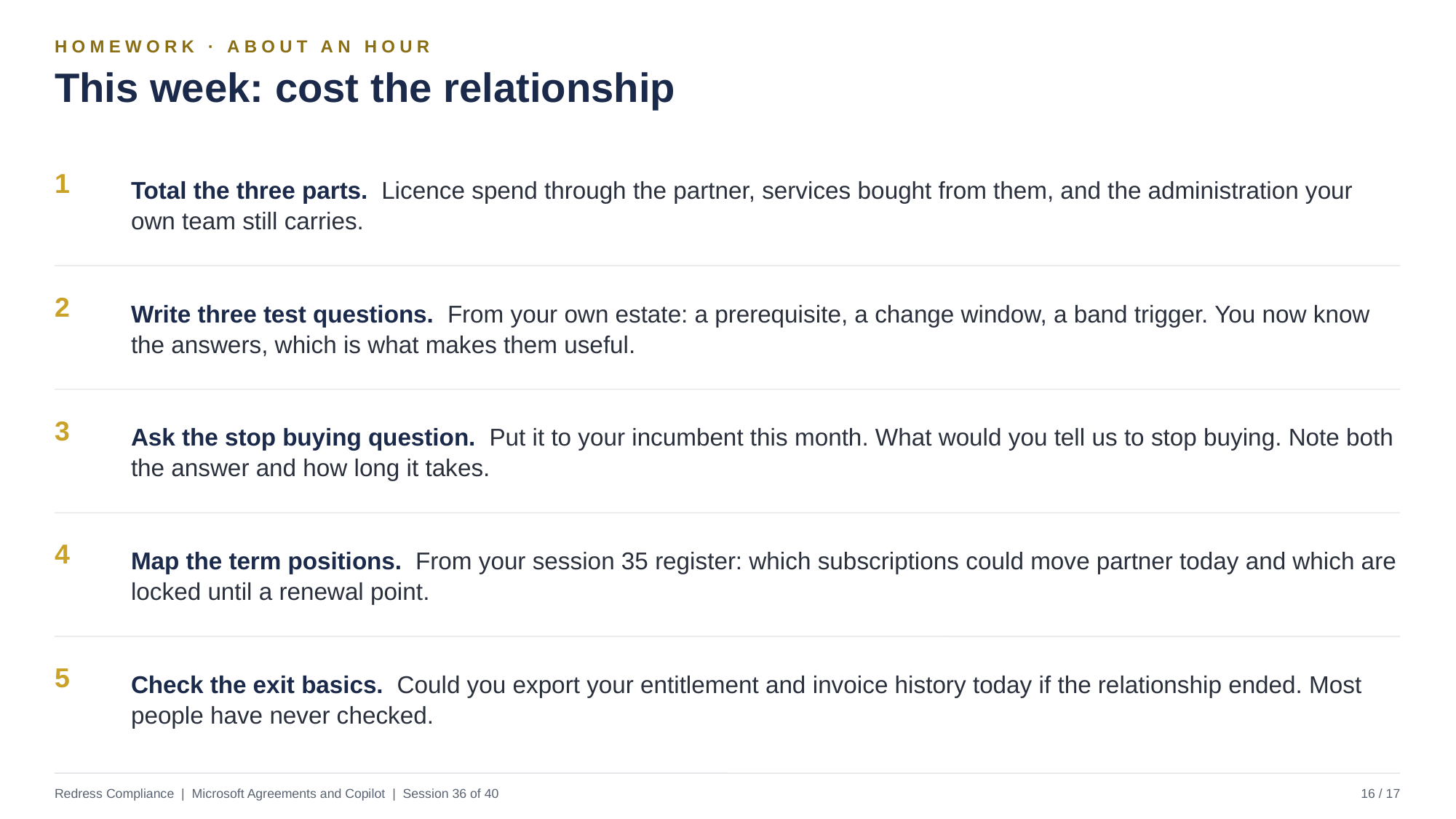

HOMEWORK · ABOUT AN HOUR
This week: cost the relationship
Total the three parts.  Licence spend through the partner, services bought from them, and the administration your own team still carries.
1

Write three test questions.  From your own estate: a prerequisite, a change window, a band trigger. You now know the answers, which is what makes them useful.
2

Ask the stop buying question.  Put it to your incumbent this month. What would you tell us to stop buying. Note both the answer and how long it takes.
3

Map the term positions.  From your session 35 register: which subscriptions could move partner today and which are locked until a renewal point.
4

Check the exit basics.  Could you export your entitlement and invoice history today if the relationship ended. Most people have never checked.
5

Redress Compliance  |  Microsoft Agreements and Copilot  |  Session 36 of 40
16 / 17